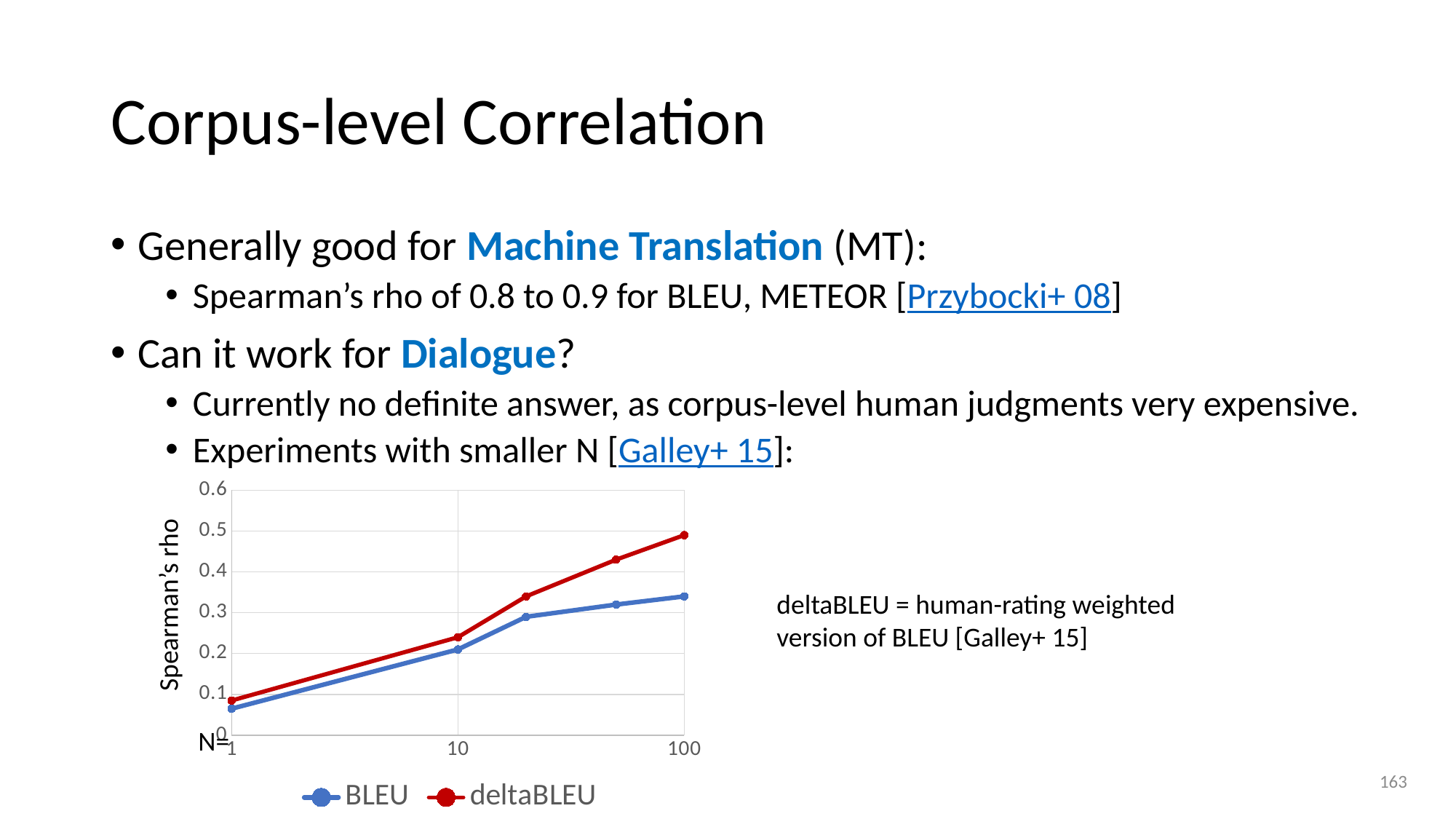

# Corpus-level Correlation
Generally good for Machine Translation (MT):
Spearman’s rho of 0.8 to 0.9 for BLEU, METEOR [Przybocki+ 08]
Can it work for Dialogue?
Currently no definite answer, as corpus-level human judgments very expensive.
Experiments with smaller N [Galley+ 15]:

### Chart

| Category | BLEU | deltaBLEU |
|---|---|---|
Spearman’s rho
deltaBLEU = human-rating weighted
version of BLEU [Galley+ 15]
N=
163